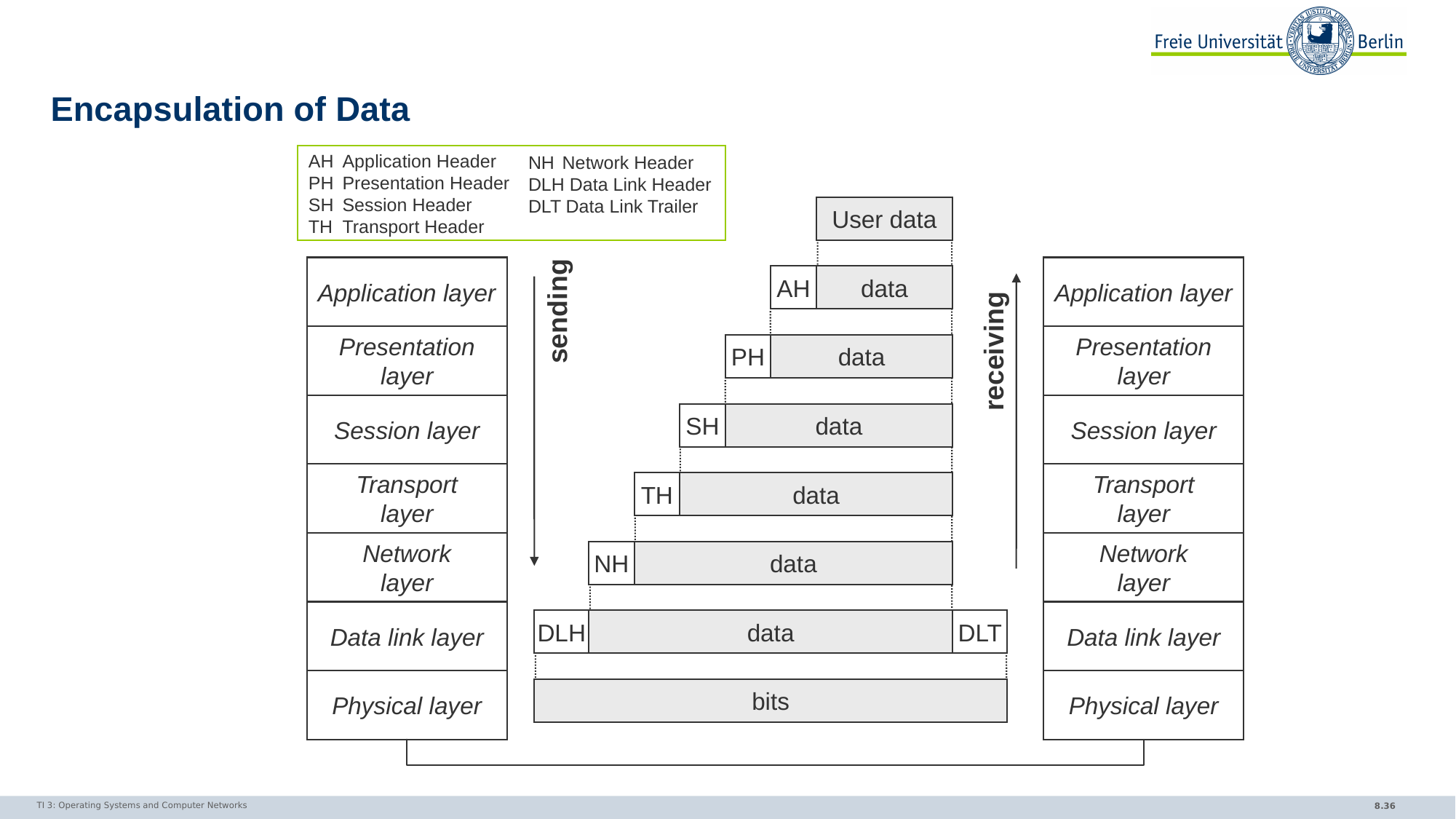

# Encapsulation of Data
AH	Application Header
PH	Presentation Header
SH	Session Header
TH	Transport Header
NH	Network Header
DLH Data Link Header
DLT Data Link Trailer
User data

Application layer
Application layer
AH
data

sending

Presentation
layer
Presentation
layer
receiving
PH
data

Session layer
Session layer
SH
data

Transport
layer
Transport
layer
TH
data

Network
layer
Network
layer
NH
data

Data link layer
Data link layer
DLH
data
DLT

Physical layer
Physical layer
bits

TI 3: Operating Systems and Computer Networks